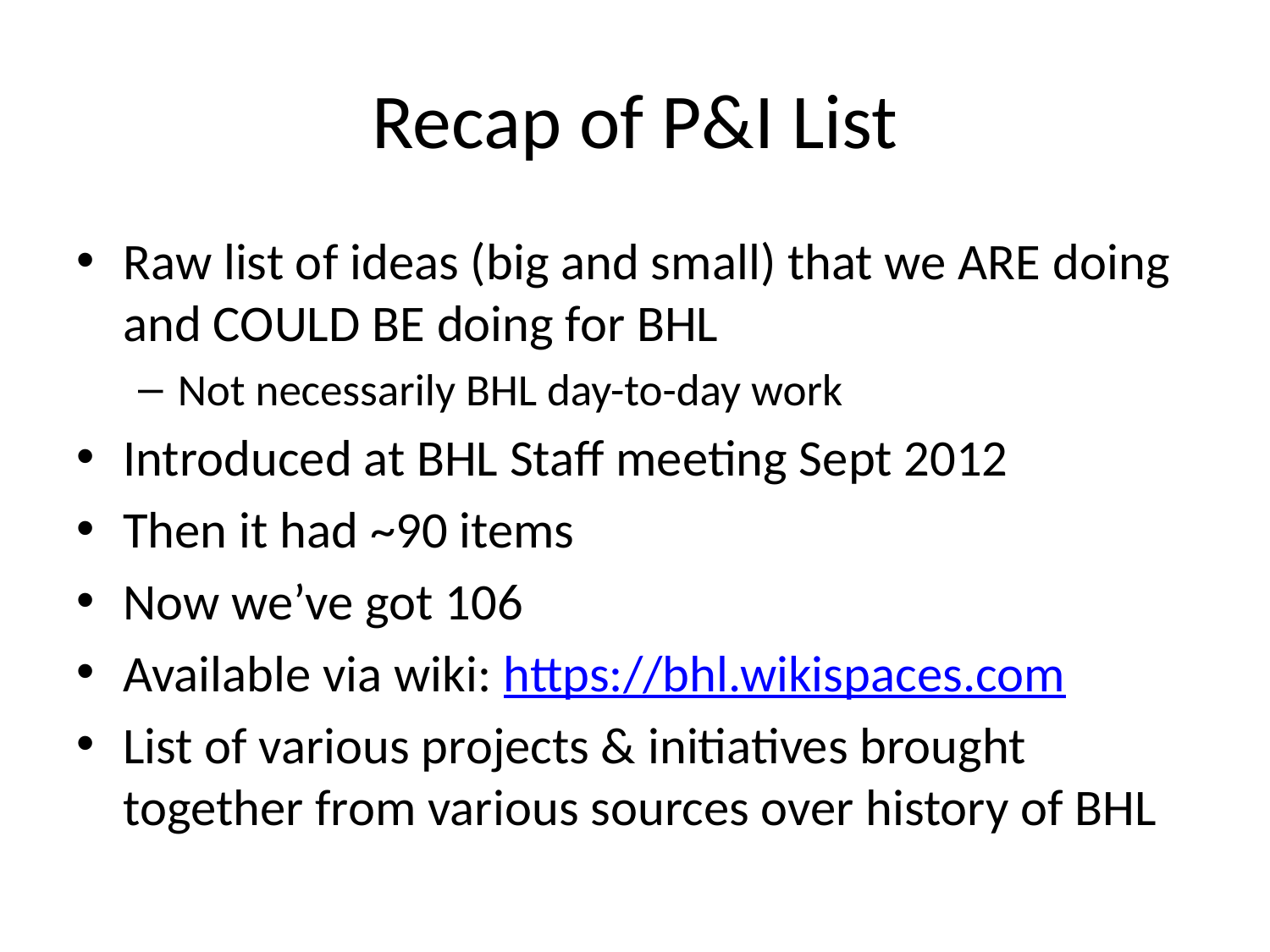

# Recap of P&I List
Raw list of ideas (big and small) that we ARE doing and COULD BE doing for BHL
Not necessarily BHL day-to-day work
Introduced at BHL Staff meeting Sept 2012
Then it had ~90 items
Now we’ve got 106
Available via wiki: https://bhl.wikispaces.com
List of various projects & initiatives brought together from various sources over history of BHL